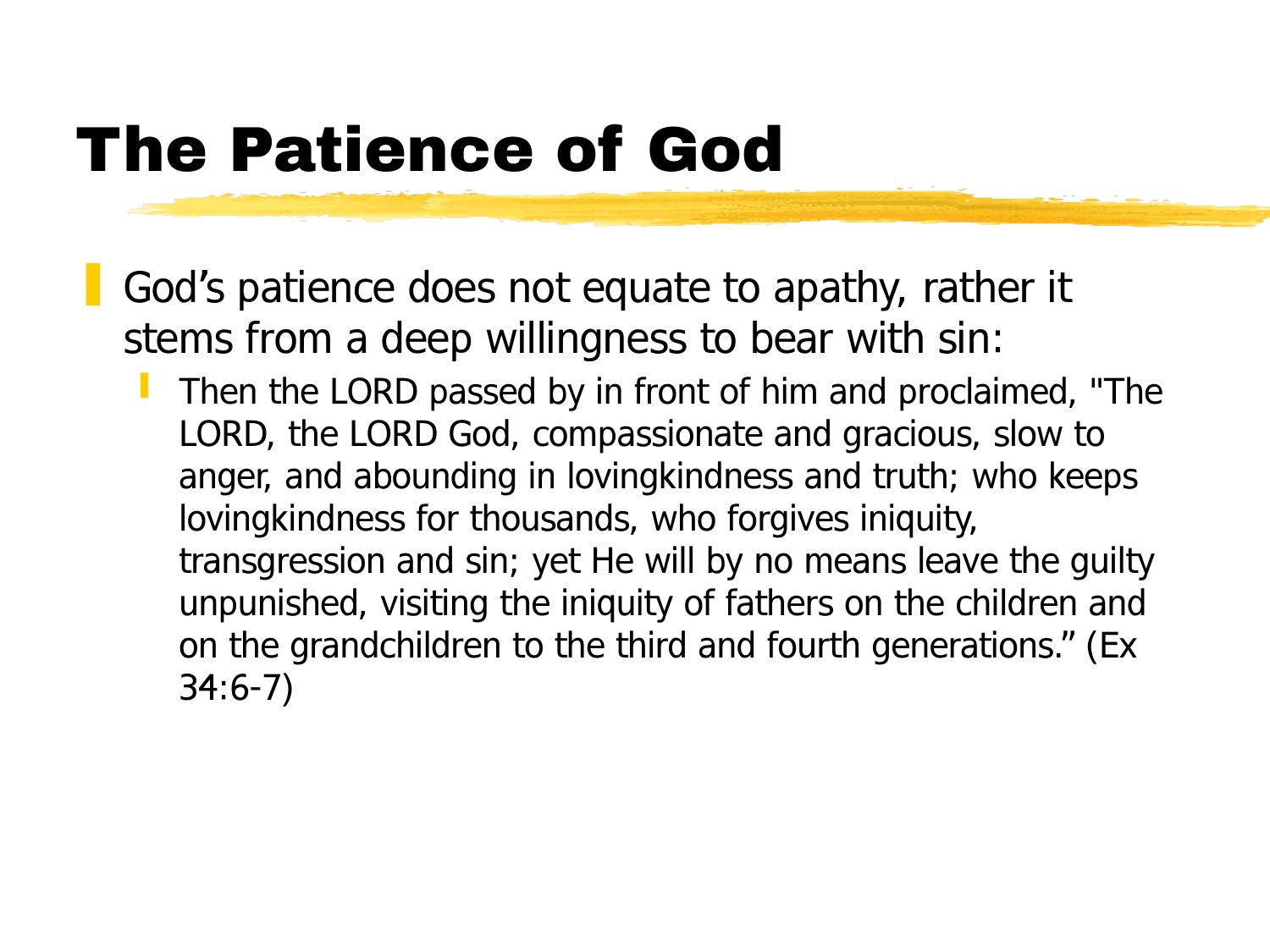

The Patience of God
God’s patience does not equate to apathy, rather it stems from a deep willingness to bear with sin:
Then the LORD passed by in front of him and proclaimed, "The LORD, the LORD God, compassionate and gracious, slow to anger, and abounding in lovingkindness and truth; who keeps lovingkindness for thousands, who forgives iniquity, transgression and sin; yet He will by no means leave the guilty unpunished, visiting the iniquity of fathers on the children and on the grandchildren to the third and fourth generations.” (Ex 34:6-7)